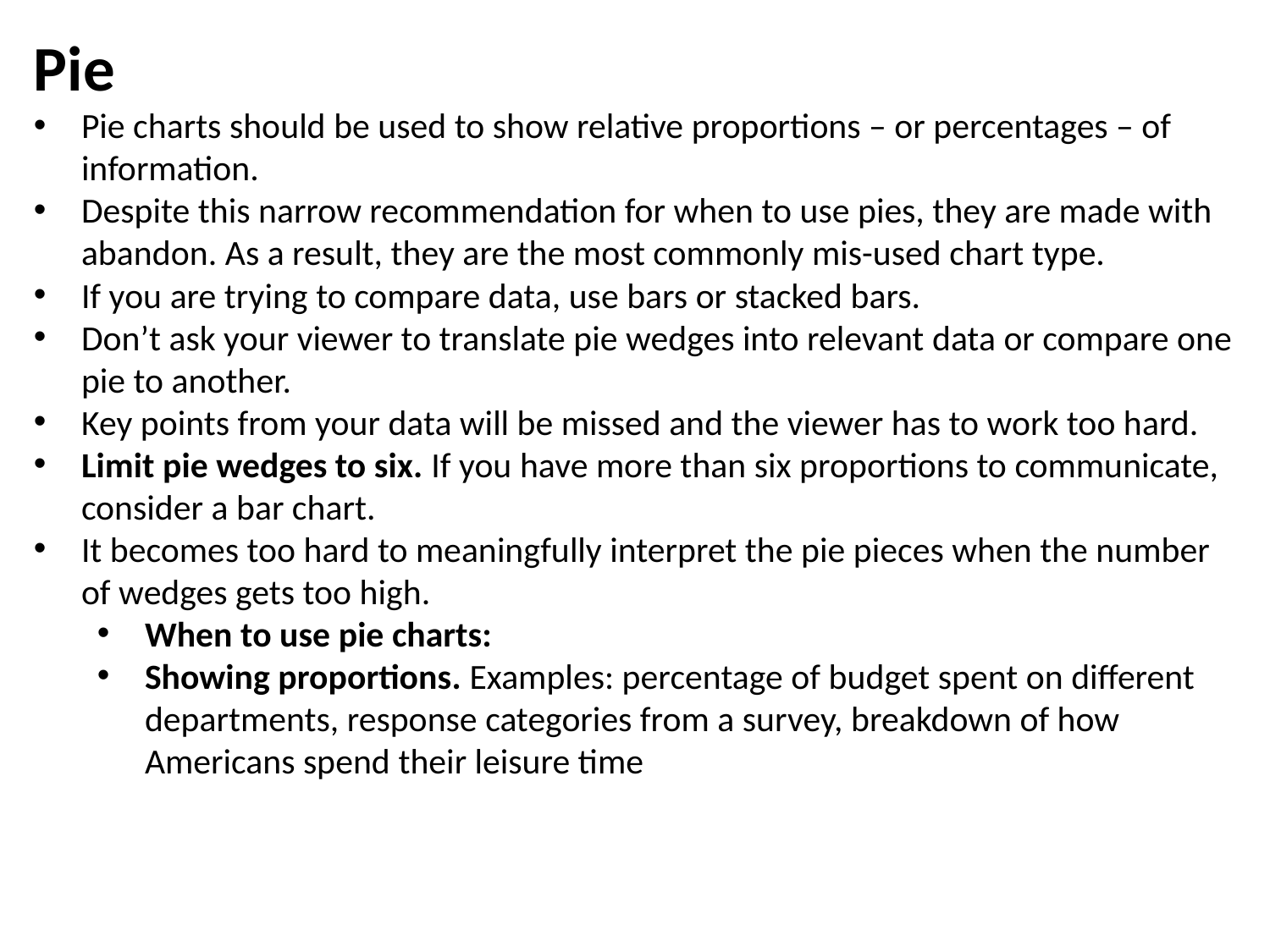

Pie
Pie charts should be used to show relative proportions – or percentages – of information.
Despite this narrow recommendation for when to use pies, they are made with abandon. As a result, they are the most commonly mis-used chart type.
If you are trying to compare data, use bars or stacked bars.
Don’t ask your viewer to translate pie wedges into relevant data or compare one pie to another.
Key points from your data will be missed and the viewer has to work too hard.
Limit pie wedges to six. If you have more than six proportions to communicate, consider a bar chart.
It becomes too hard to meaningfully interpret the pie pieces when the number of wedges gets too high.
When to use pie charts:
Showing proportions. Examples: percentage of budget spent on different departments, response categories from a survey, breakdown of how Americans spend their leisure time